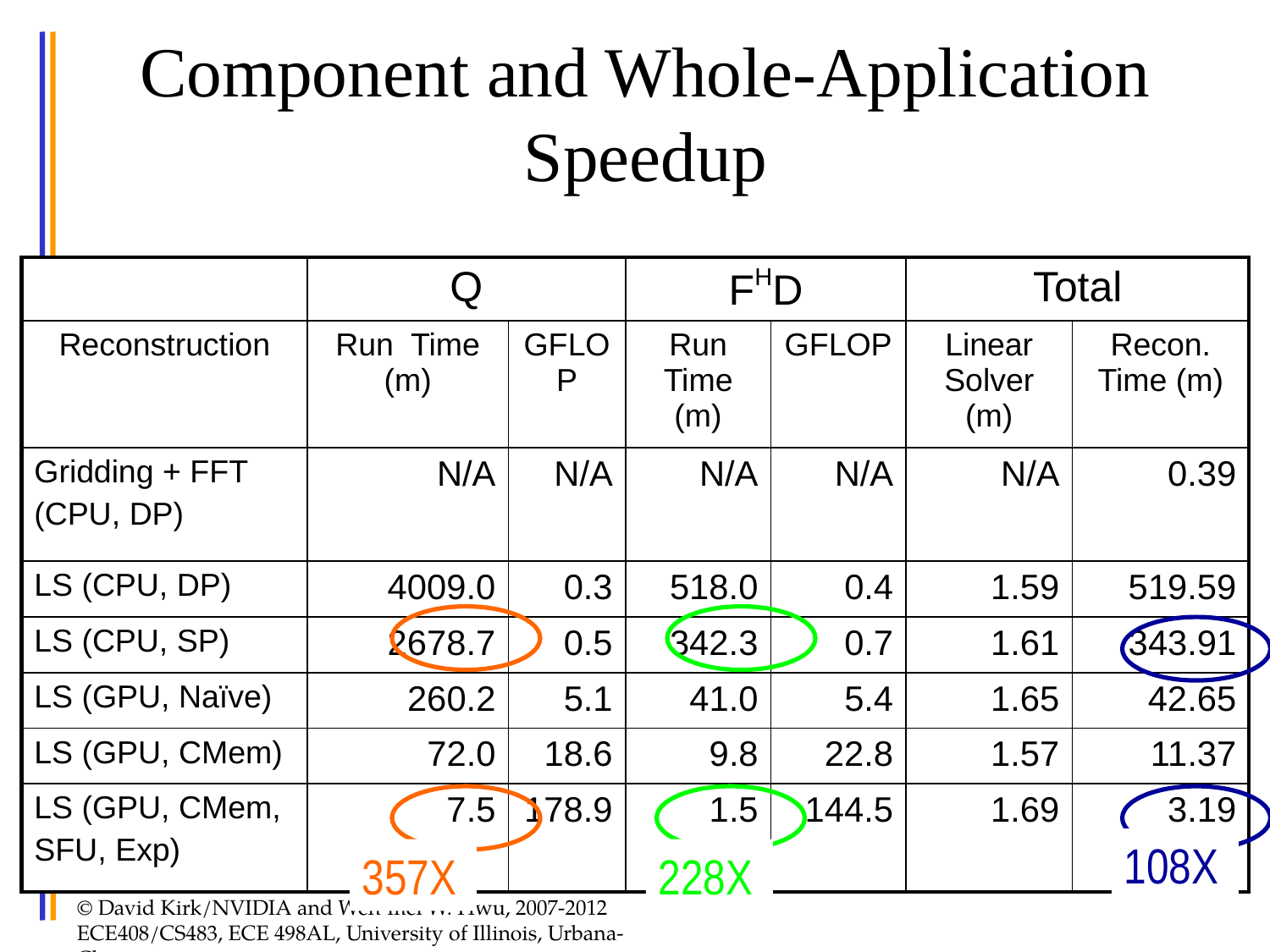

# Component and Whole-Application Speedup
|  | Q |  | FHD |  | Total |  |
| --- | --- | --- | --- | --- | --- | --- |
| Reconstruction | Run Time (m) | GFLOP | Run Time (m) | GFLOP | Linear Solver (m) | Recon. Time (m) |
| Gridding + FFT (CPU, DP) | N/A | N/A | N/A | N/A | N/A | 0.39 |
| LS (CPU, DP) | 4009.0 | 0.3 | 518.0 | 0.4 | 1.59 | 519.59 |
| LS (CPU, SP) | 2678.7 | 0.5 | 342.3 | 0.7 | 1.61 | 343.91 |
| LS (GPU, Naïve) | 260.2 | 5.1 | 41.0 | 5.4 | 1.65 | 42.65 |
| LS (GPU, CMem) | 72.0 | 18.6 | 9.8 | 22.8 | 1.57 | 11.37 |
| LS (GPU, CMem, SFU, Exp) | 7.5 | 178.9 | 1.5 | 144.5 | 1.69 | 3.19 |

108X
357X
228X
30